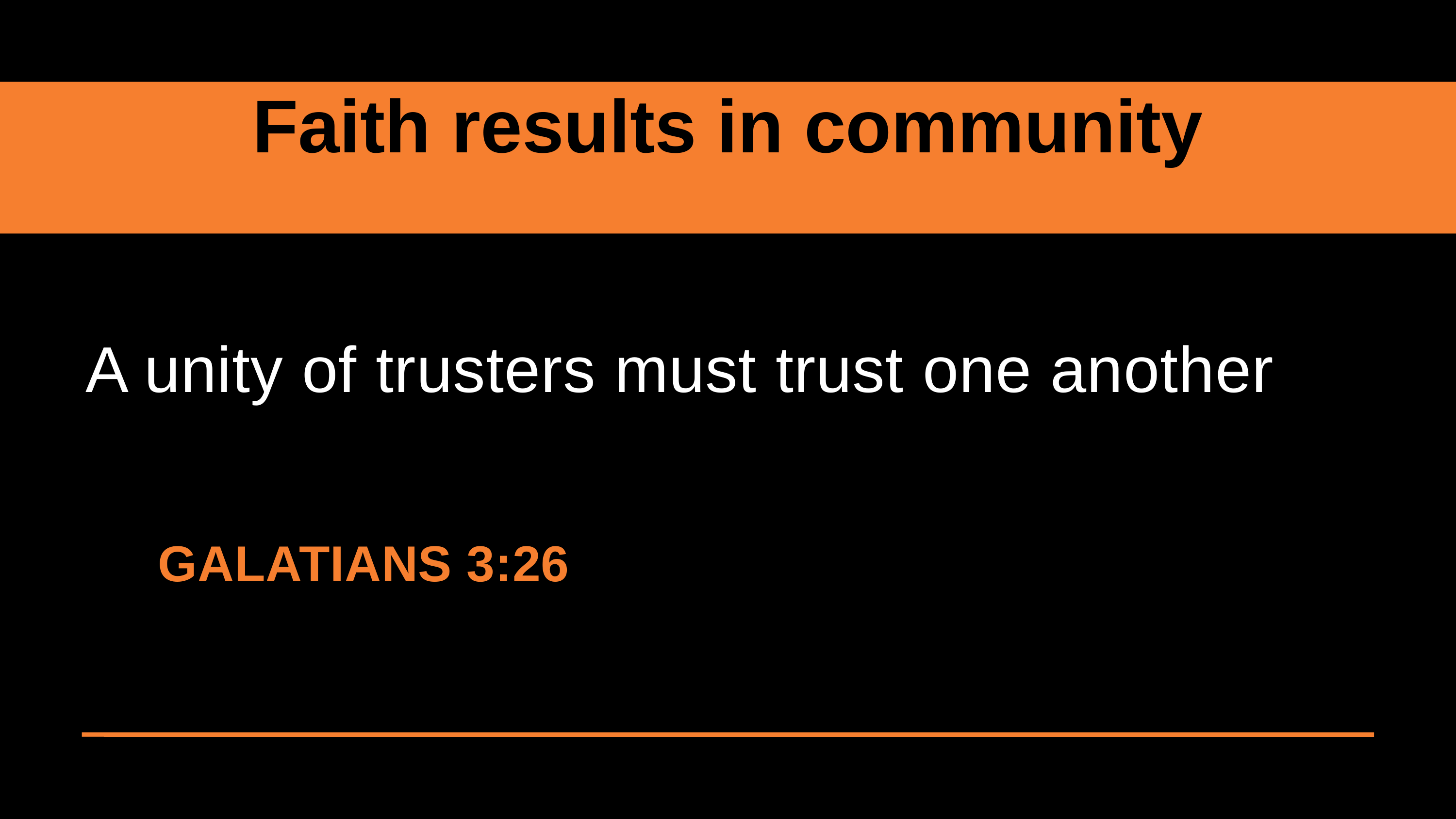

Faith results in community
A unity of trusters must trust one another
GALATIANS 3:26